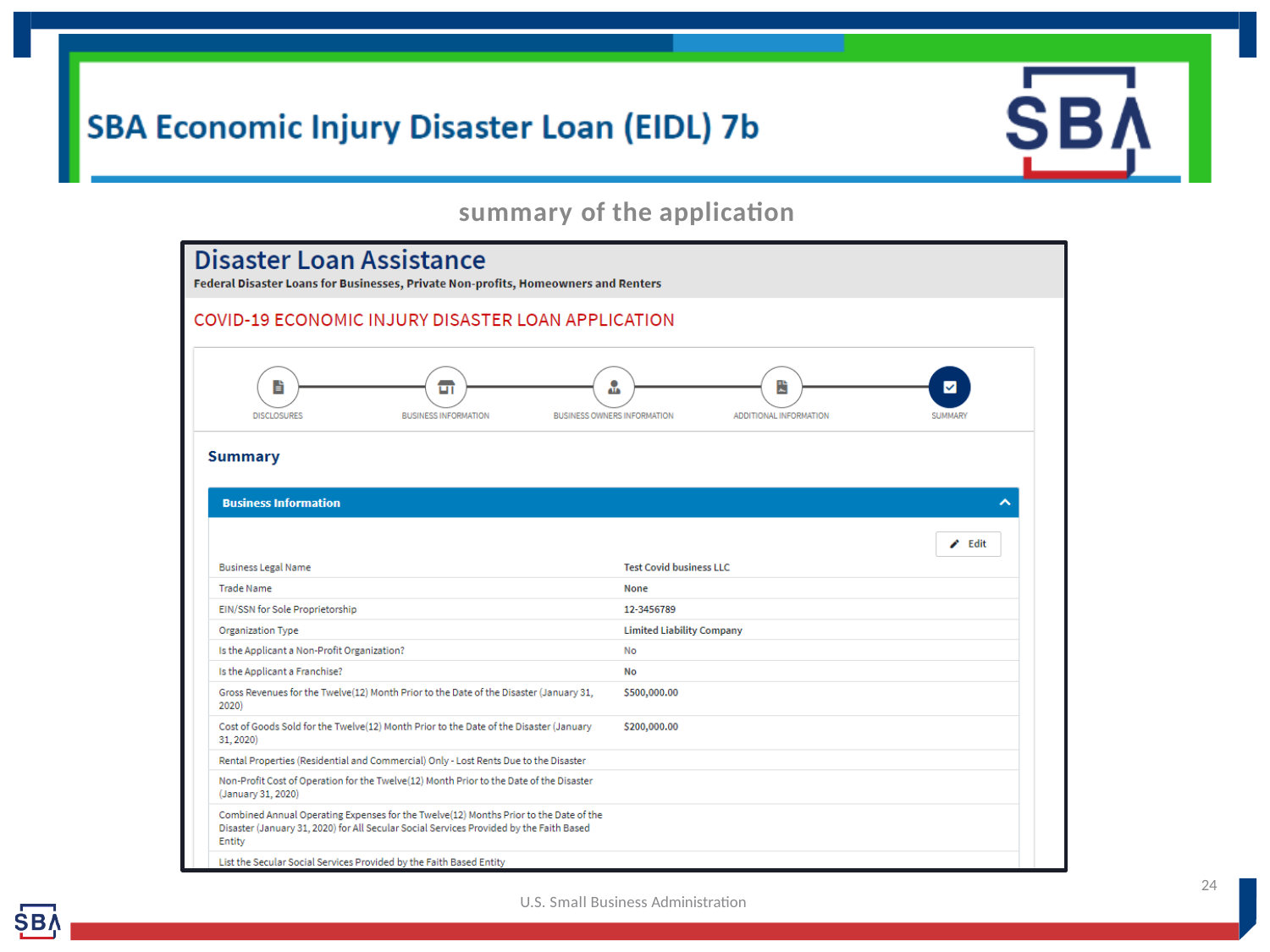

summary of the application

24
U.S. Small Business Administration